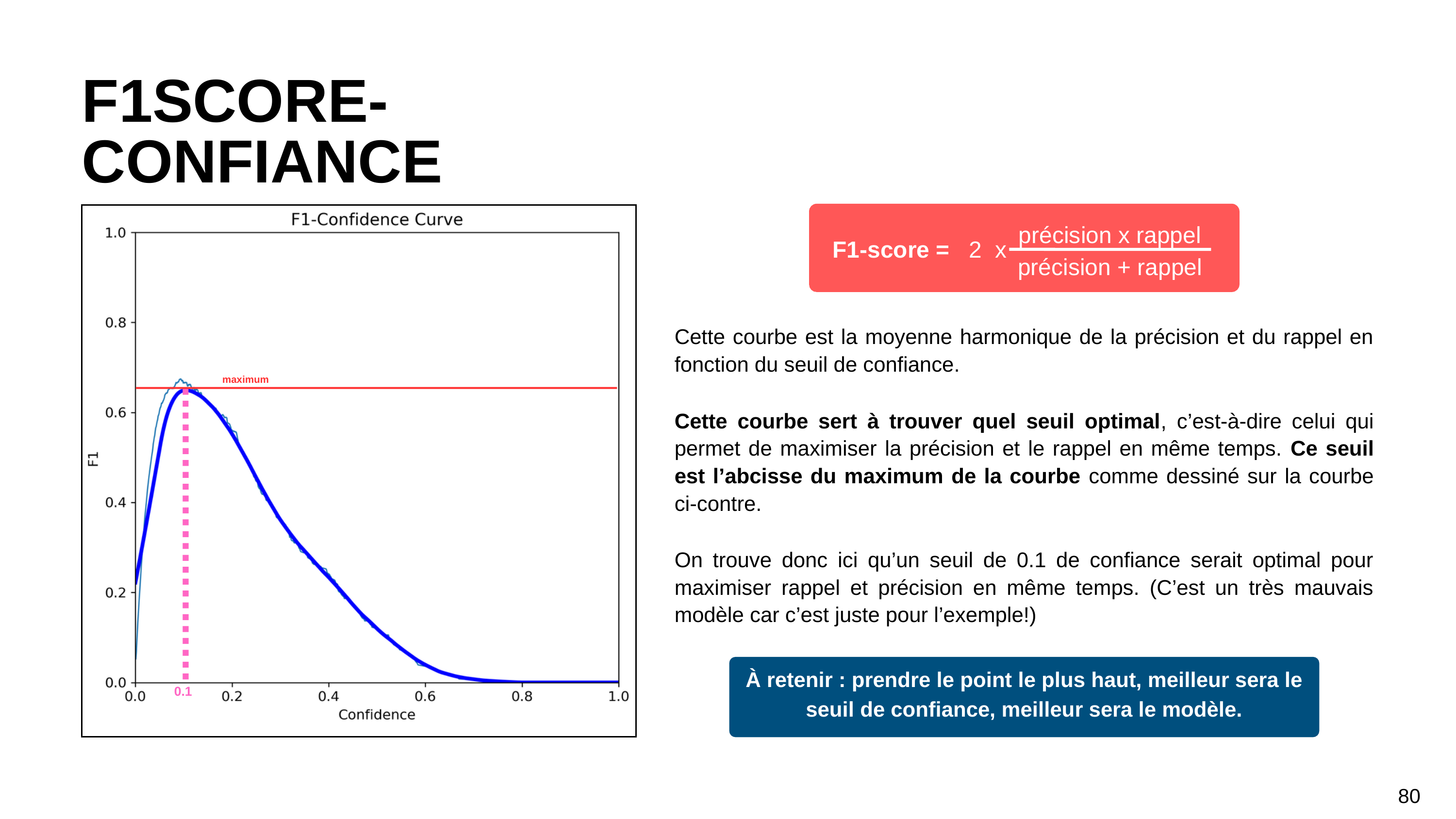

F1SCORE-CONFIANCE

maximum

0.1

précision x rappel
F1-score =   2  x
précision + rappel

Cette courbe est la moyenne harmonique de la précision et du rappel en fonction du seuil de confiance.
Cette courbe sert à trouver quel seuil optimal, c’est-à-dire celui qui permet de maximiser la précision et le rappel en même temps. Ce seuil est l’abcisse du maximum de la courbe comme dessiné sur la courbe ci-contre.
On trouve donc ici qu’un seuil de 0.1 de confiance serait optimal pour maximiser rappel et précision en même temps. (C’est un très mauvais modèle car c’est juste pour l’exemple!)

À retenir : prendre le point le plus haut, meilleur sera le seuil de confiance, meilleur sera le modèle.
80